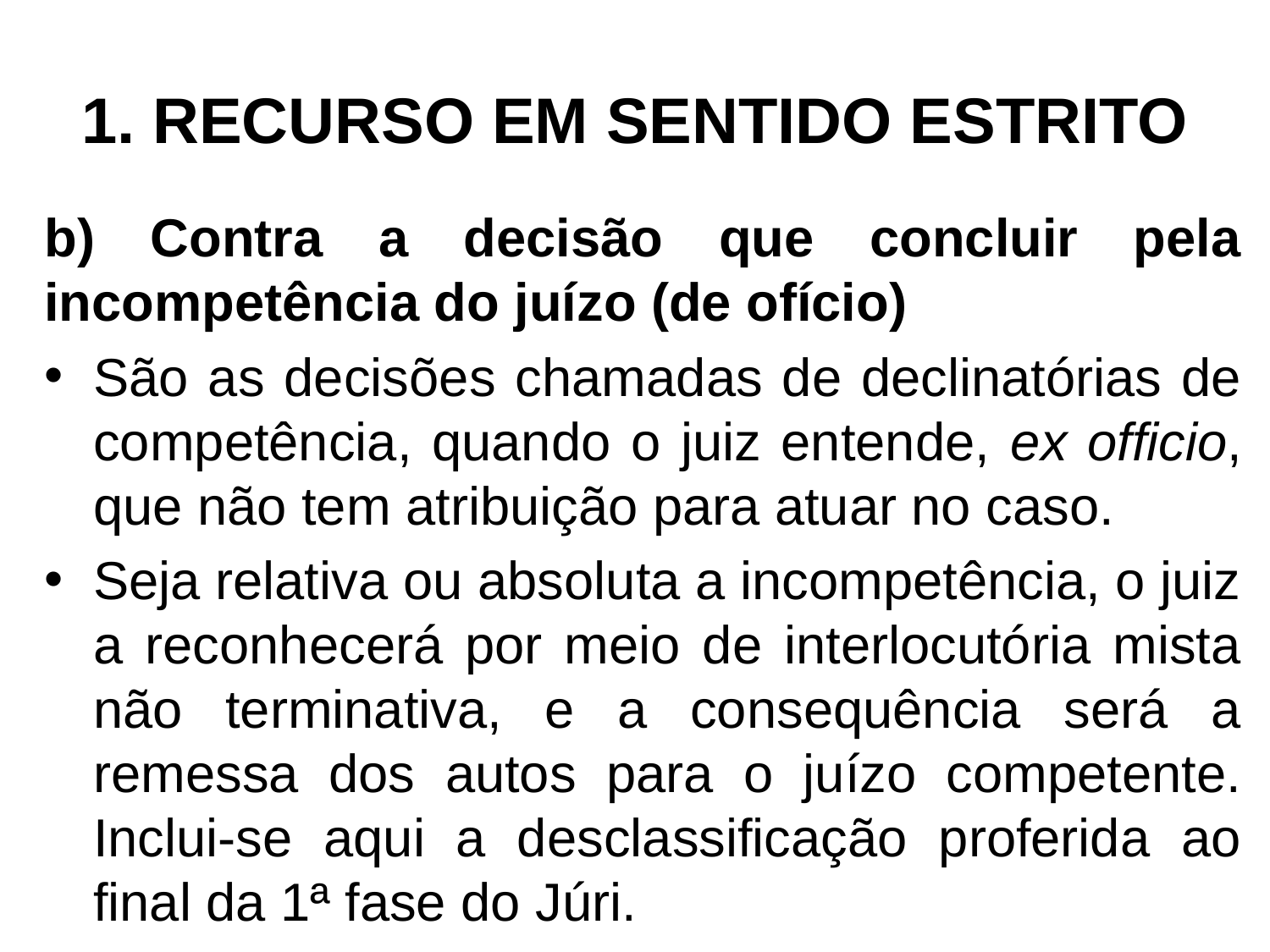

# 1. RECURSO EM SENTIDO ESTRITO
b) Contra a decisão que concluir pela incompetência do juízo (de ofício)
São as decisões chamadas de declinatórias de competência, quando o juiz entende, ex officio, que não tem atribuição para atuar no caso.
Seja relativa ou absoluta a incompetência, o juiz a reconhecerá por meio de interlocutória mista não terminativa, e a consequência será a remessa dos autos para o juízo competente. Inclui-se aqui a desclassificação proferida ao final da 1ª fase do Júri.